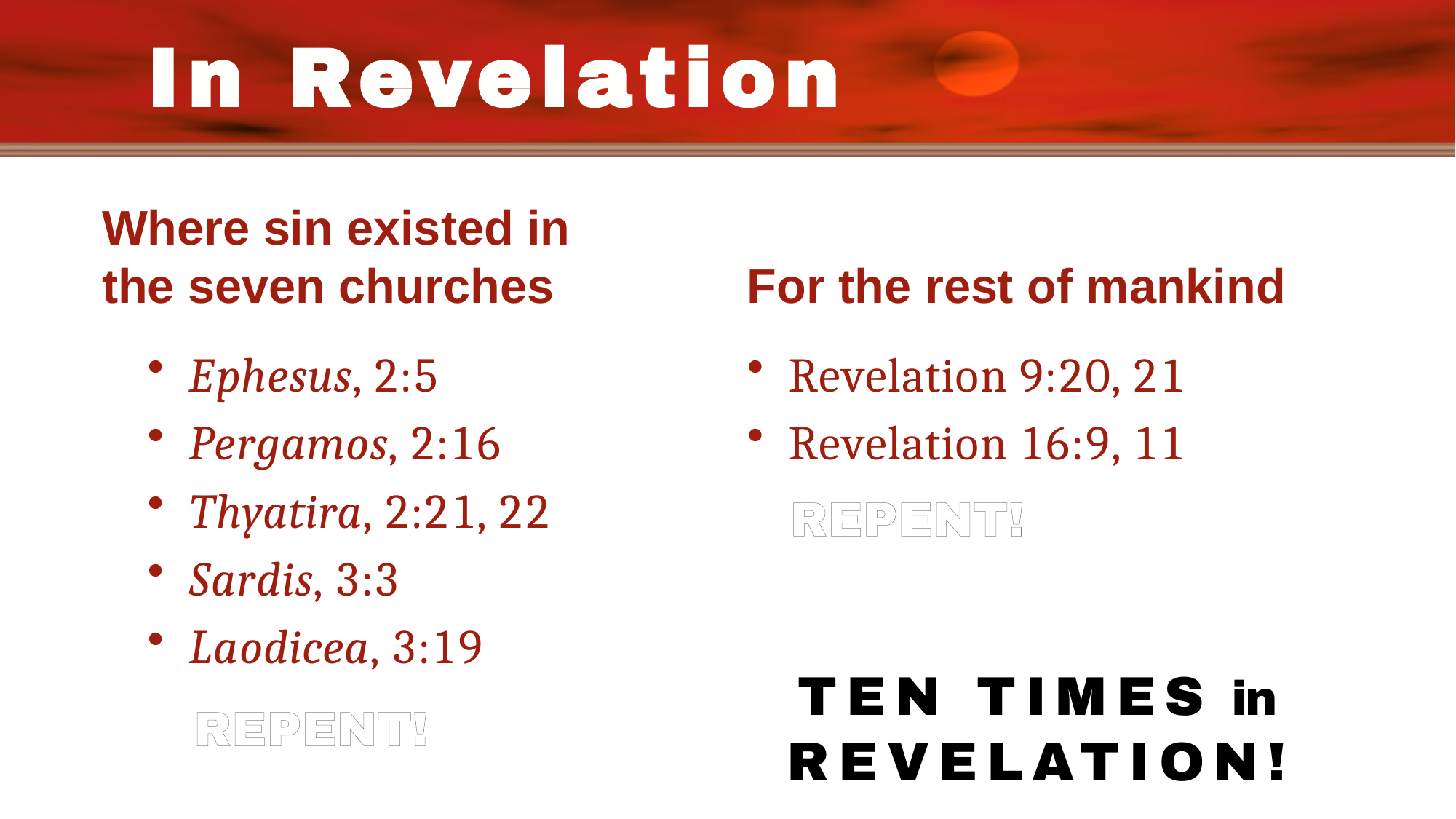

# In Revelation
Where sin existed in the seven churches
For the rest of mankind
Ephesus, 2:5
Pergamos, 2:16
Thyatira, 2:21, 22
Sardis, 3:3
Laodicea, 3:19
Revelation 9:20, 21
Revelation 16:9, 11
REPENT!
TEN TIMES in REVELATION!
REPENT!